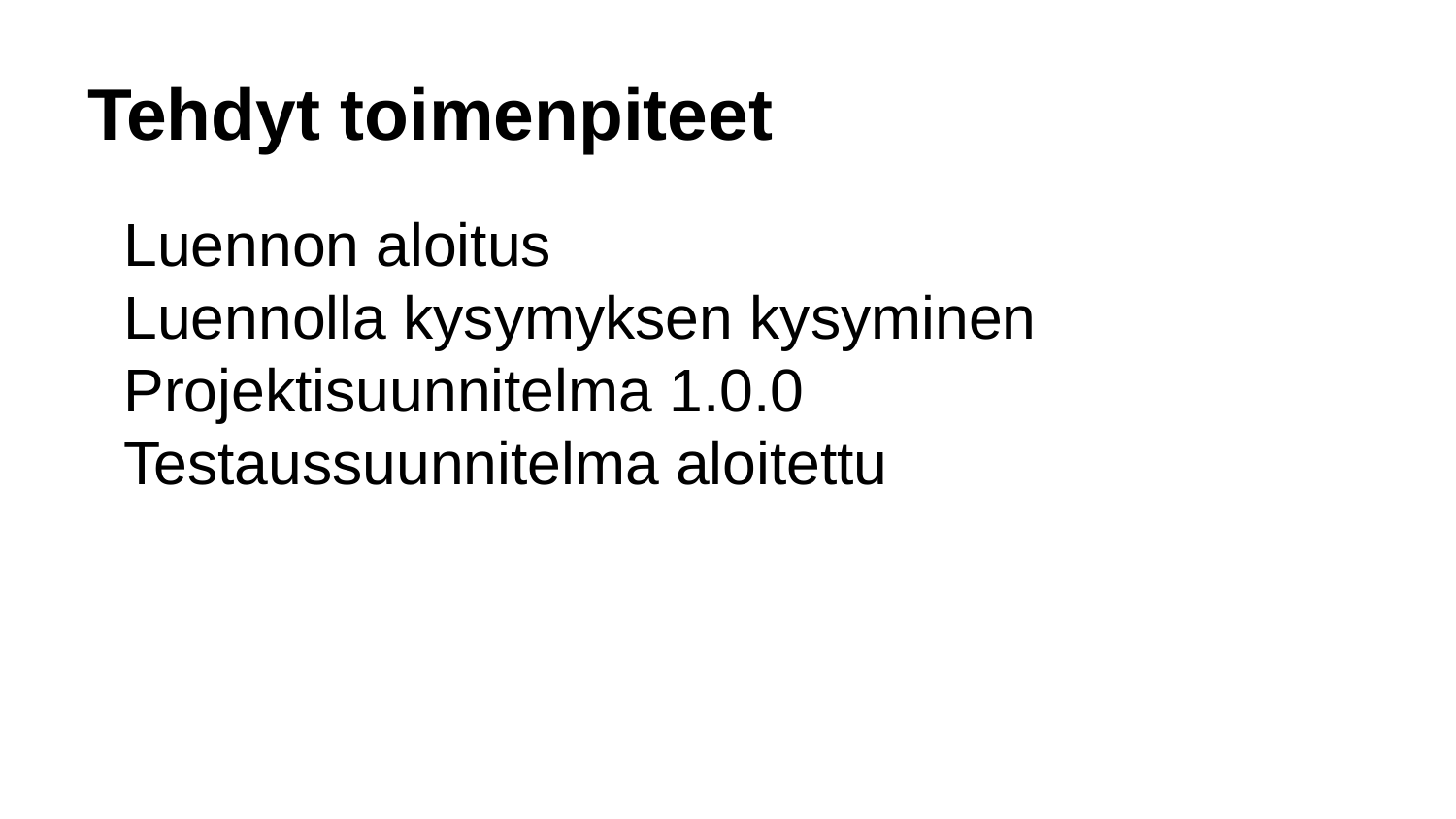

# Tehdyt toimenpiteet
Luennon aloitus
Luennolla kysymyksen kysyminen
Projektisuunnitelma 1.0.0
Testaussuunnitelma aloitettu